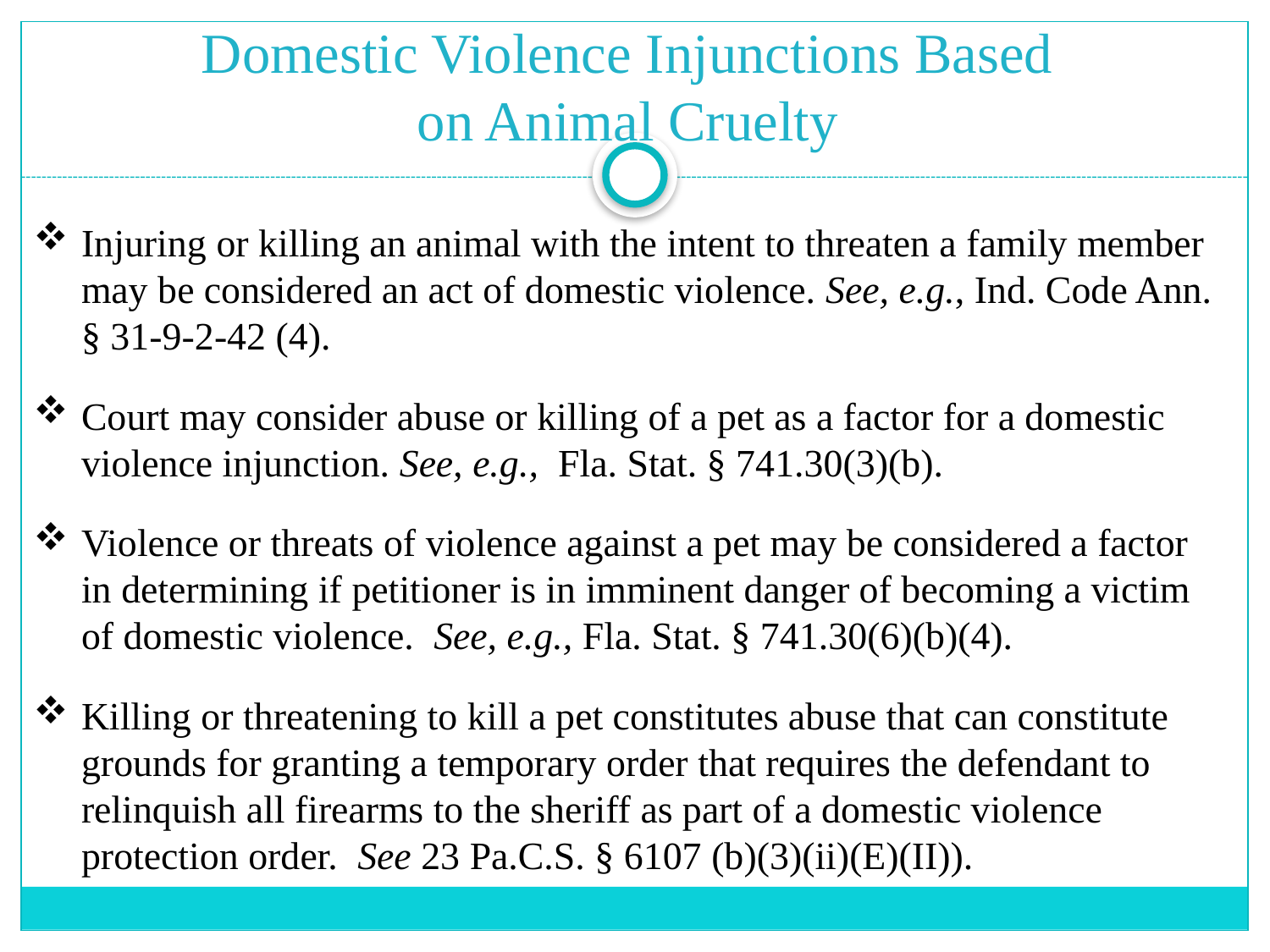

# Domestic Violence Injunctions Based on Animal Cruelty
Injuring or killing an animal with the intent to threaten a family member may be considered an act of domestic violence. See, e.g., Ind. Code Ann. § 31-9-2-42 (4).

Court may consider abuse or killing of a pet as a factor for a domestic violence injunction. See, e.g.,  Fla. Stat. § 741.30(3)(b).

Violence or threats of violence against a pet may be considered a factor in determining if petitioner is in imminent danger of becoming a victim of domestic violence.  See, e.g., Fla. Stat. § 741.30(6)(b)(4).

Killing or threatening to kill a pet constitutes abuse that can constitute grounds for granting a temporary order that requires the defendant to relinquish all firearms to the sheriff as part of a domestic violence protection order.  See 23 Pa.C.S. § 6107 (b)(3)(ii)(E)(II)).